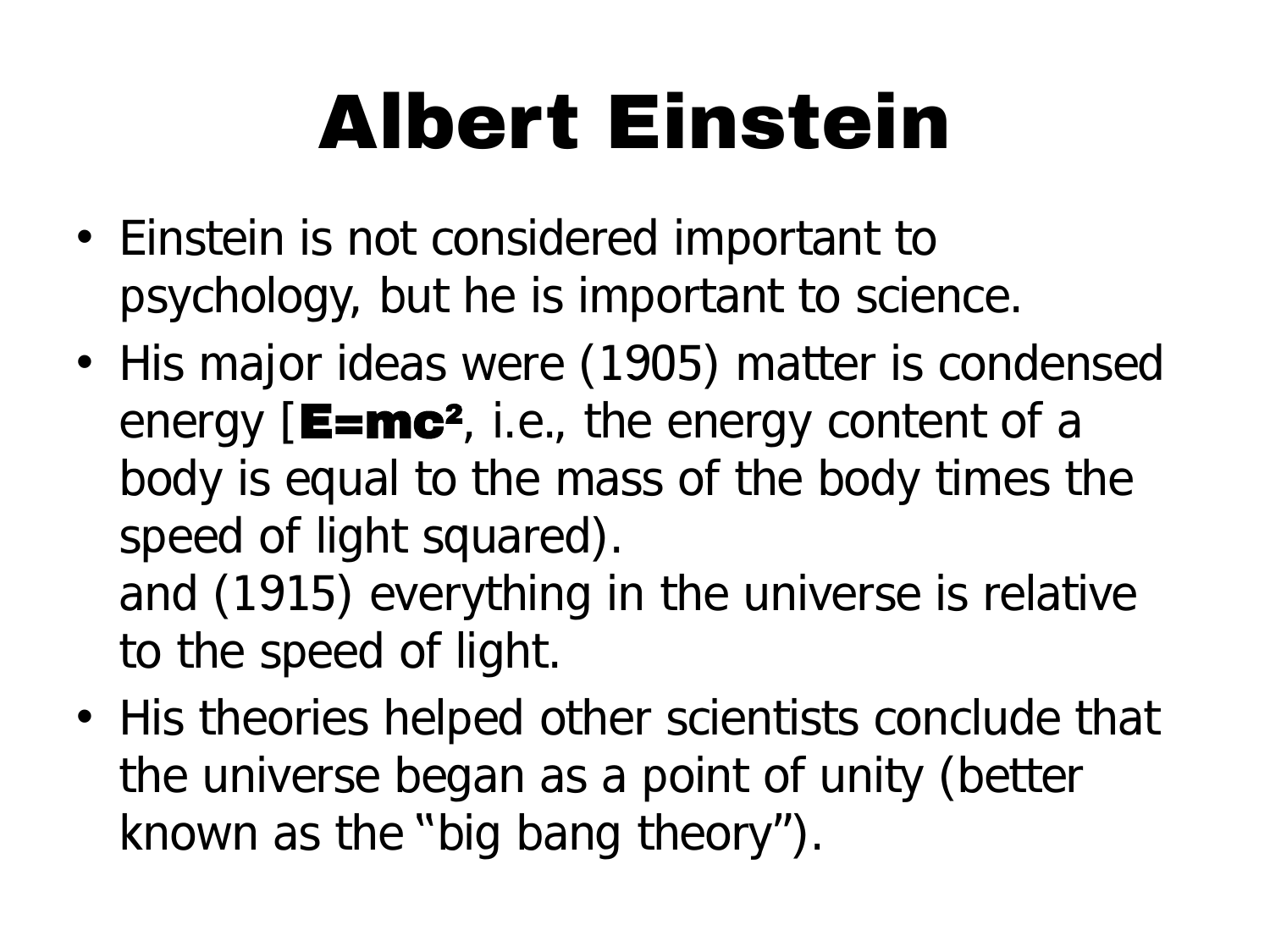

# Albert Einstein
Einstein is not considered important to psychology, but he is important to science.
His major ideas were (1905) matter is condensed energy [E=mc2, i.e., the energy content of a body is equal to the mass of the body times the speed of light squared).
and (1915) everything in the universe is relative to the speed of light.
His theories helped other scientists conclude that the universe began as a point of unity (better known as the “big bang theory”).